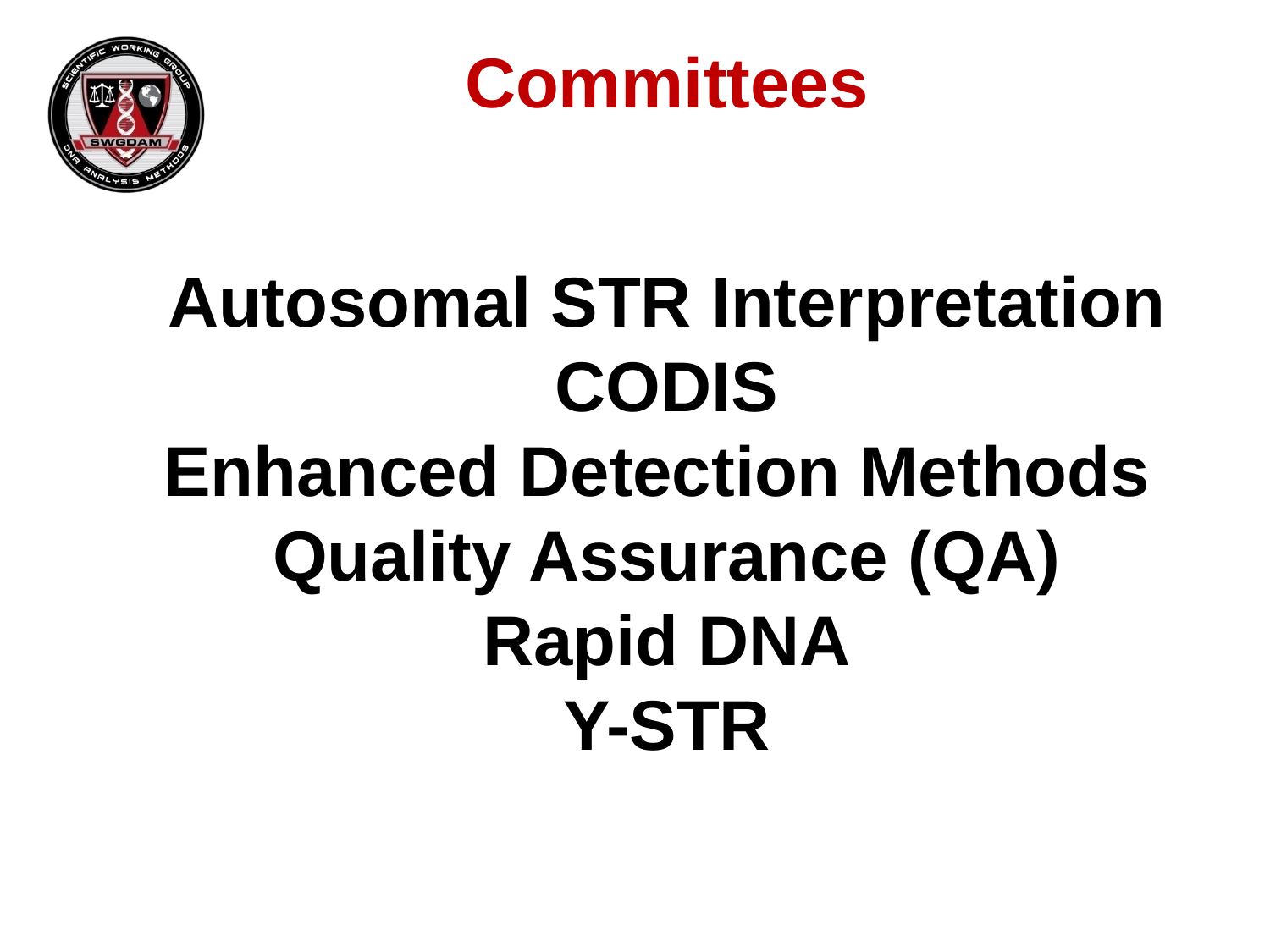

Committees

Autosomal STR Interpretation
CODIS
Enhanced Detection Methods
Quality Assurance (QA)
Rapid DNA
Y-STR
Autosomal STR Interpretation Committee